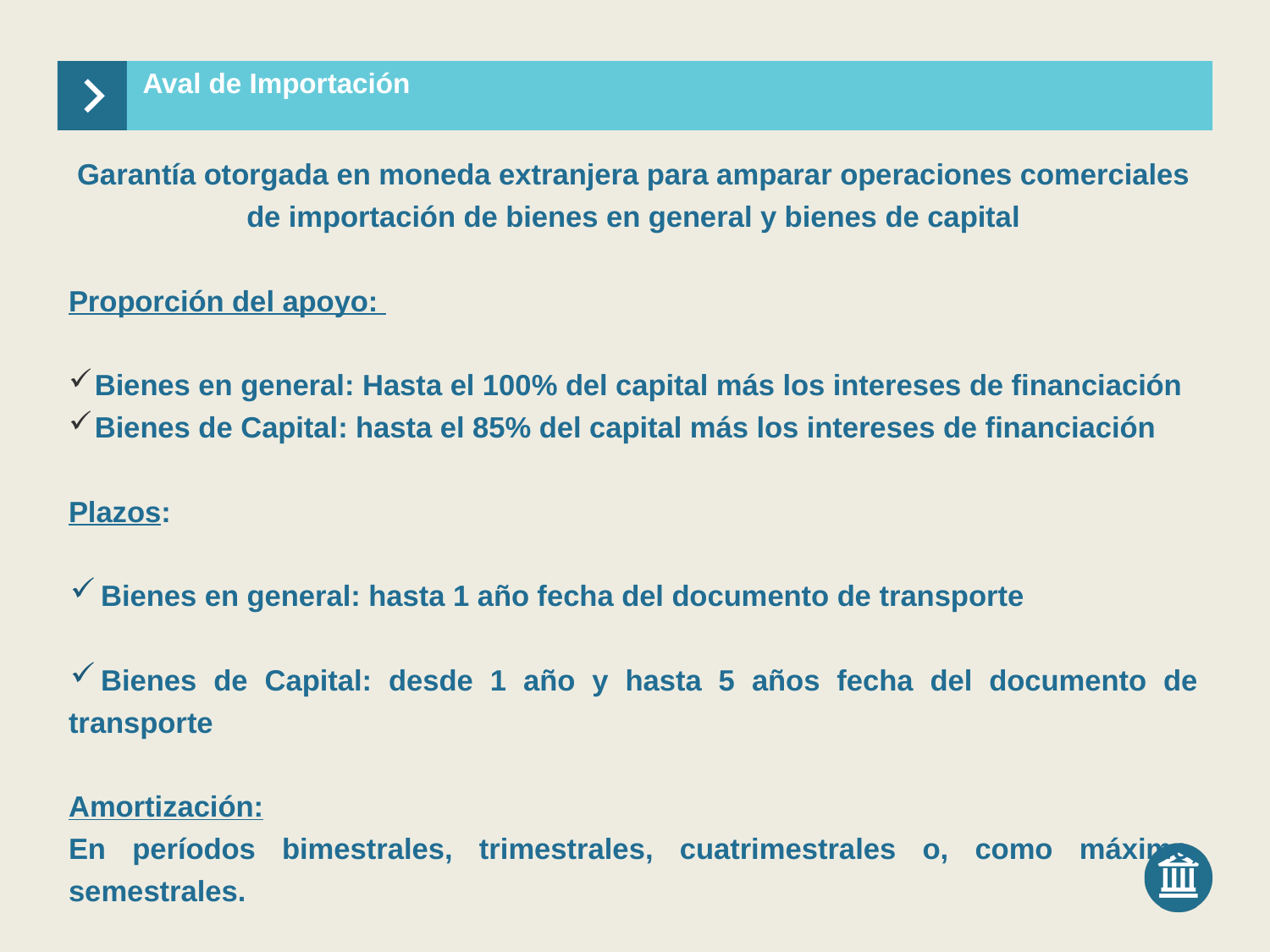

# Aval de Importación
Garantía otorgada en moneda extranjera para amparar operaciones comerciales de importación de bienes en general y bienes de capital

Proporción del apoyo:

Bienes en general: Hasta el 100% del capital más los intereses de financiación
Bienes de Capital: hasta el 85% del capital más los intereses de financiación

Plazos:

Bienes en general: hasta 1 año fecha del documento de transporte

Bienes de Capital: desde 1 año y hasta 5 años fecha del documento de transporte

Amortización:
En períodos bimestrales, trimestrales, cuatrimestrales o, como máximo, semestrales.